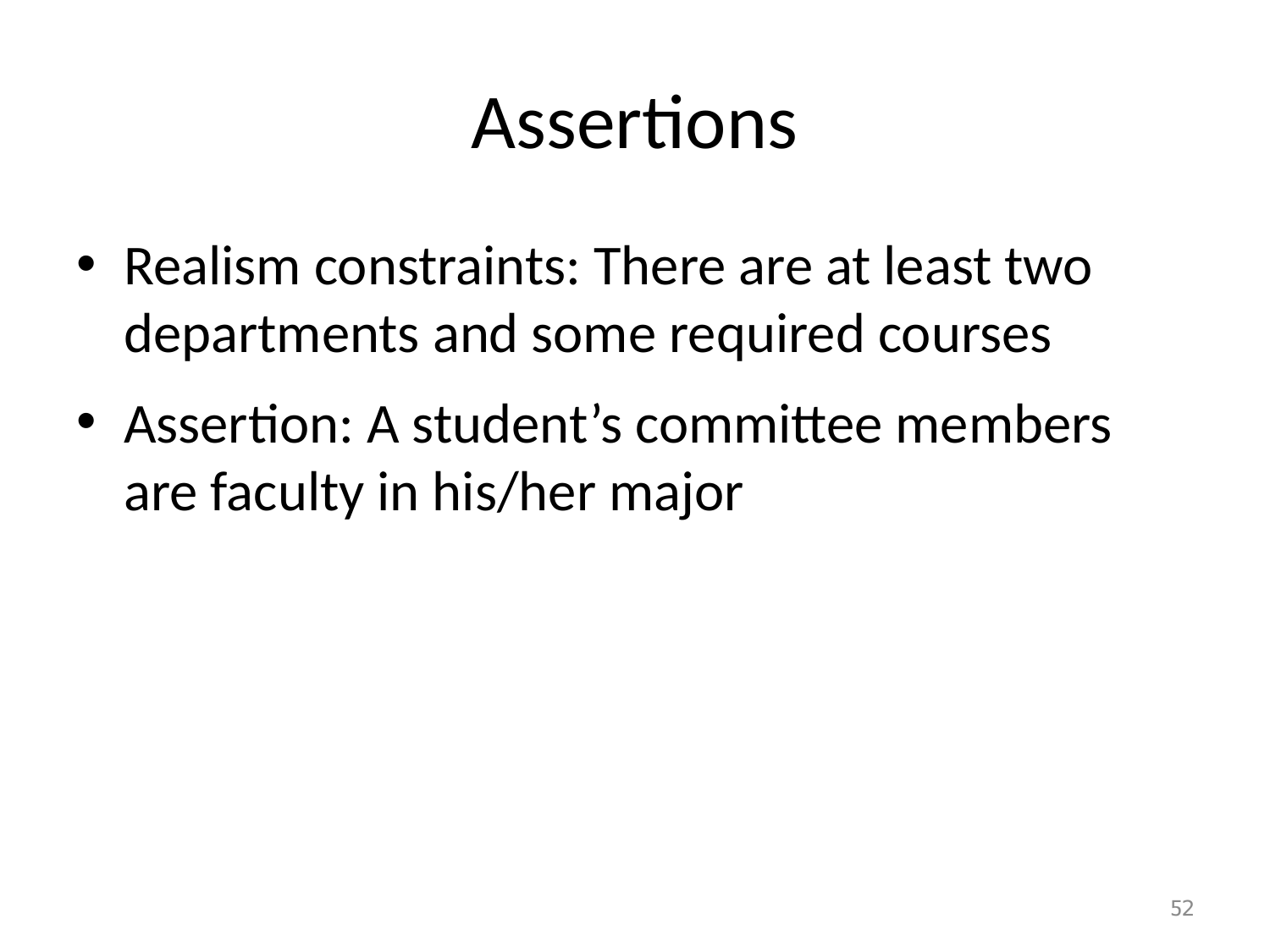

# Assertions
Realism constraints: There are at least two departments and some required courses
Assertion: A student’s committee members are faculty in his/her major

52